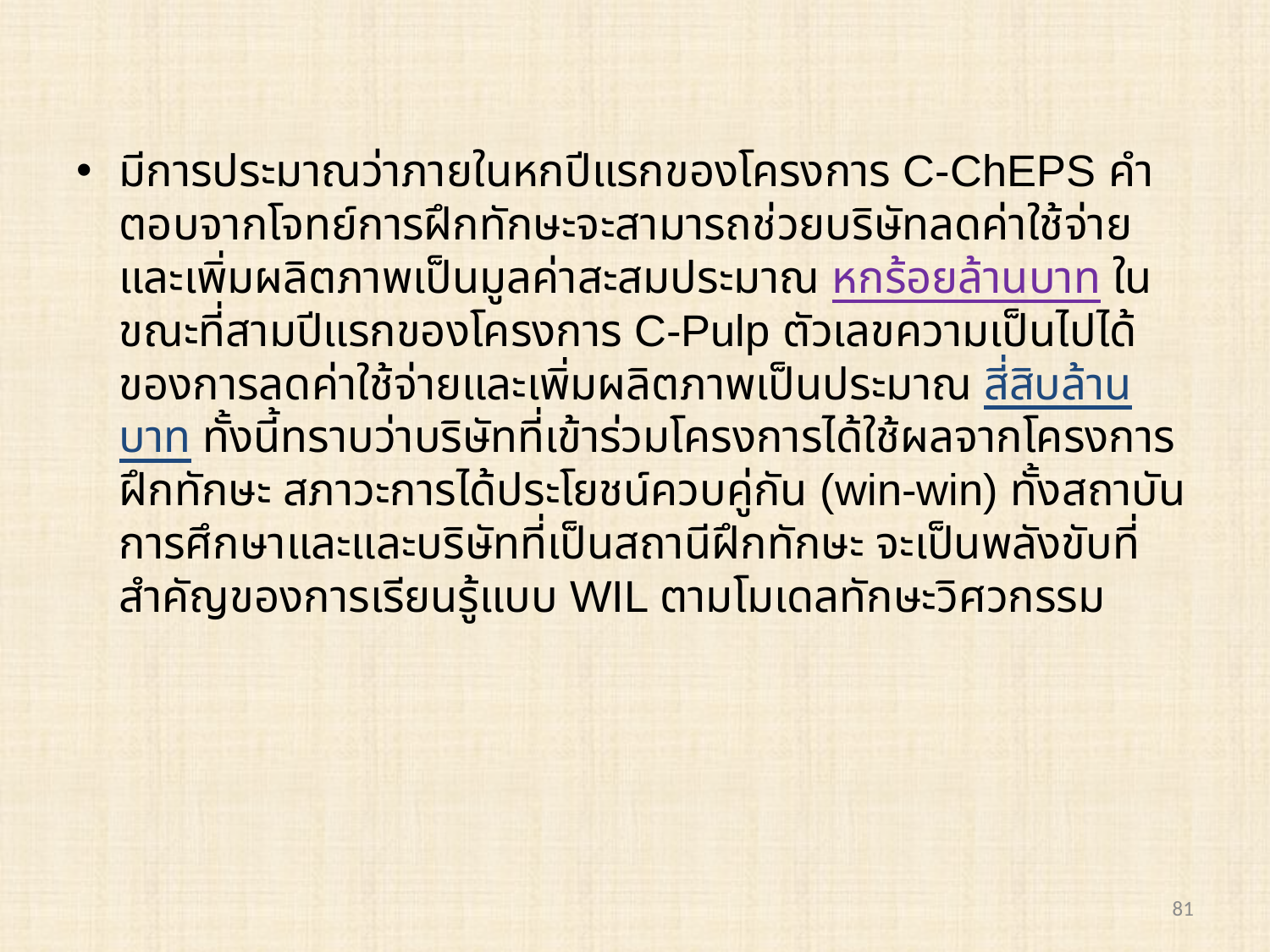

มีการประมาณว่าภายในหกปีแรกของโครงการ C-ChEPS คำตอบจากโจทย์การฝึกทักษะจะสามารถช่วยบริษัทลดค่าใช้จ่ายและเพิ่มผลิตภาพเป็นมูลค่าสะสมประมาณ หกร้อยล้านบาท ในขณะที่สามปีแรกของโครงการ C-Pulp ตัวเลขความเป็นไปได้ของการลดค่าใช้จ่ายและเพิ่มผลิตภาพเป็นประมาณ สี่สิบล้านบาท ทั้งนี้ทราบว่าบริษัทที่เข้าร่วมโครงการได้ใช้ผลจากโครงการฝึกทักษะ สภาวะการได้ประโยชน์ควบคู่กัน (win-win) ทั้งสถาบันการศึกษาและและบริษัทที่เป็นสถานีฝึกทักษะ จะเป็นพลังขับที่สำคัญของการเรียนรู้แบบ WIL ตามโมเดลทักษะวิศวกรรม
81